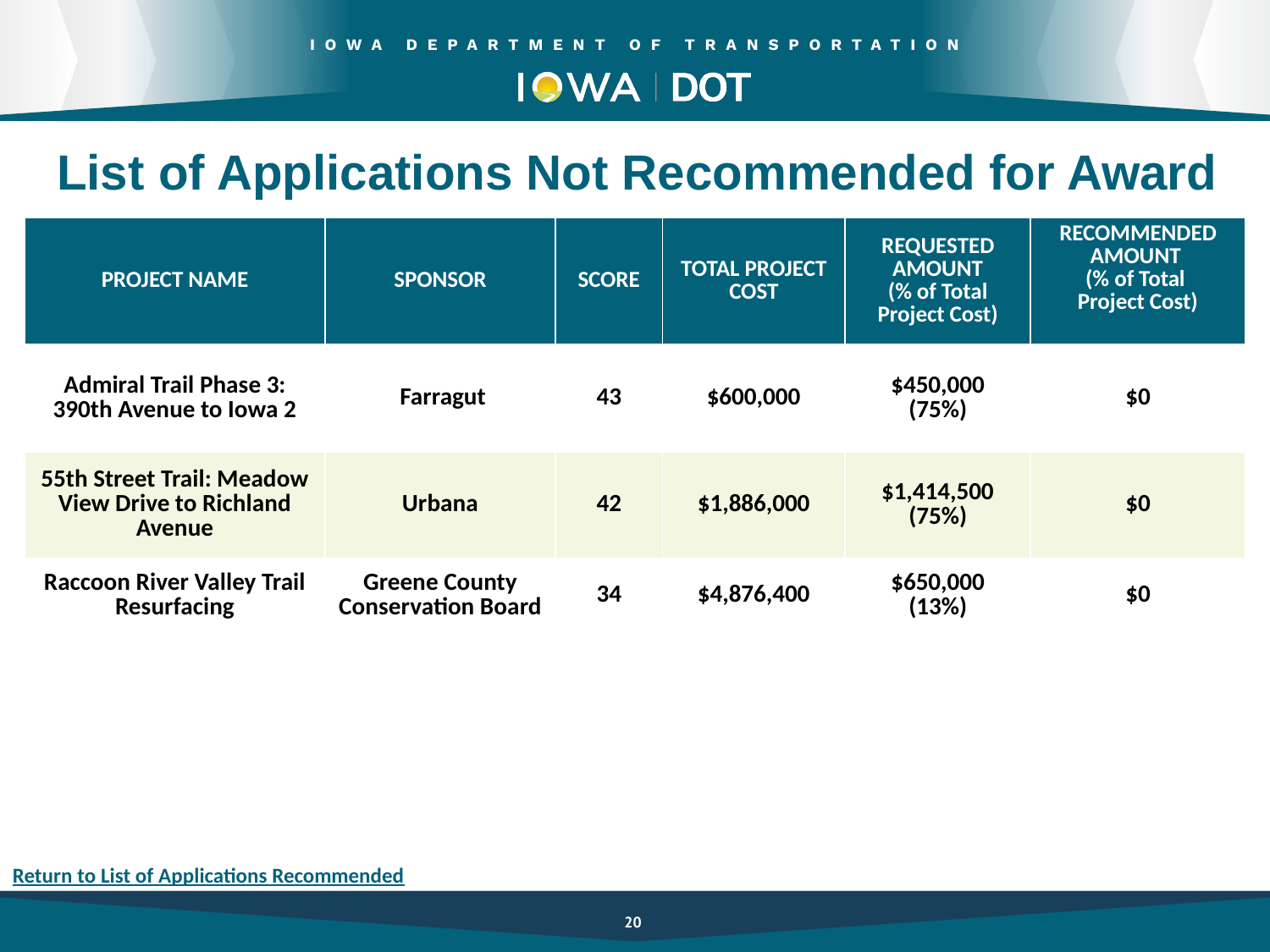

List of Applications Not Recommended for Award
| PROJECT NAME | SPONSOR | SCORE | TOTAL PROJECT COST | REQUESTED AMOUNT (% of Total Project Cost) | RECOMMENDED AMOUNT (% of Total Project Cost) |
| --- | --- | --- | --- | --- | --- |
| Admiral Trail Phase 3: 390th Avenue to Iowa 2 | Farragut | 43 | $600,000 | $450,000 (75%) | $0 |
| 55th Street Trail: Meadow View Drive to Richland Avenue | Urbana | 42 | $1,886,000 | $1,414,500 (75%) | $0 |
| Raccoon River Valley Trail Resurfacing | Greene County Conservation Board | 34 | $4,876,400 | $650,000 (13%) | $0 |
20
Return to List of Applications Recommended
20